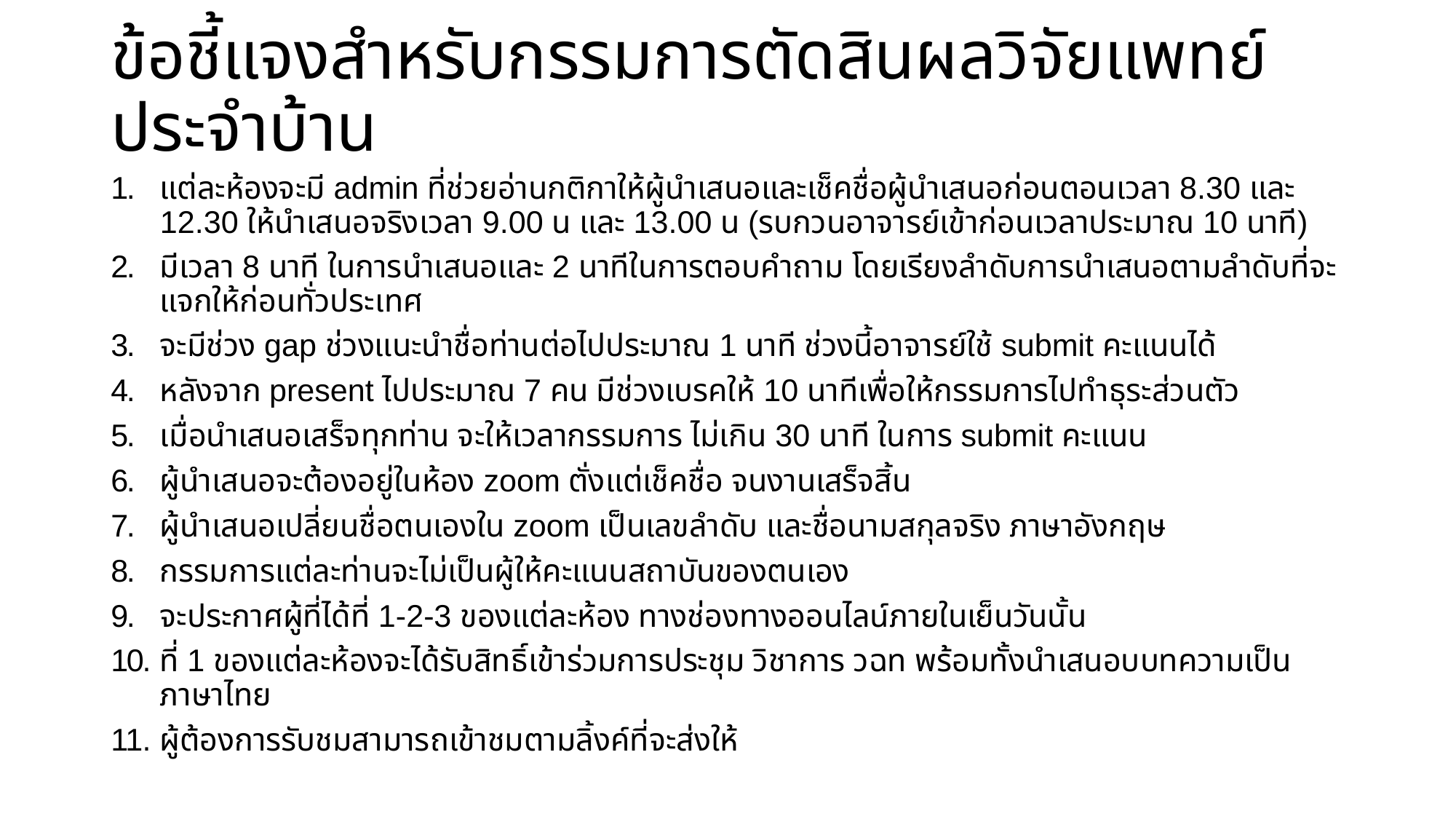

# ข้อชี้แจงสำหรับกรรมการตัดสินผลวิจัยแพทย์ประจำบ้าน
แต่ละห้องจะมี admin ที่ช่วยอ่านกติกาให้ผู้นำเสนอและเช็คชื่อผู้นำเสนอก่อนตอนเวลา 8.30 และ 12.30 ให้นำเสนอจริงเวลา 9.00 น และ 13.00 น (รบกวนอาจารย์เข้าก่อนเวลาประมาณ 10 นาที)
มีเวลา 8 นาที ในการนำเสนอและ 2 นาทีในการตอบคำถาม โดยเรียงลำดับการนำเสนอตามลำดับที่จะแจกให้ก่อนทั่วประเทศ
จะมีช่วง gap ช่วงแนะนำชื่อท่านต่อไปประมาณ 1 นาที ช่วงนี้อาจารย์ใช้ submit คะแนนได้
หลังจาก present ไปประมาณ 7 คน มีช่วงเบรคให้ 10 นาทีเพื่อให้กรรมการไปทำธุระส่วนตัว
เมื่อนำเสนอเสร็จทุกท่าน จะให้เวลากรรมการ ไม่เกิน 30 นาที ในการ submit คะแนน
ผู้นำเสนอจะต้องอยู่ในห้อง zoom ตั่งแต่เช็คชื่อ จนงานเสร็จสิ้น
ผู้นำเสนอเปลี่ยนชื่อตนเองใน zoom เป็นเลขลำดับ และชื่อนามสกุลจริง ภาษาอังกฤษ
กรรมการแต่ละท่านจะไม่เป็นผู้ให้คะแนนสถาบันของตนเอง
จะประกาศผู้ที่ได้ที่ 1-2-3 ของแต่ละห้อง ทางช่องทางออนไลน์ภายในเย็นวันนั้น
ที่ 1 ของแต่ละห้องจะได้รับสิทธิ์เข้าร่วมการประชุม วิชาการ วฉท พร้อมทั้งนำเสนอบบทความเป็นภาษาไทย
ผู้ต้องการรับชมสามารถเข้าชมตามลิ้งค์ที่จะส่งให้